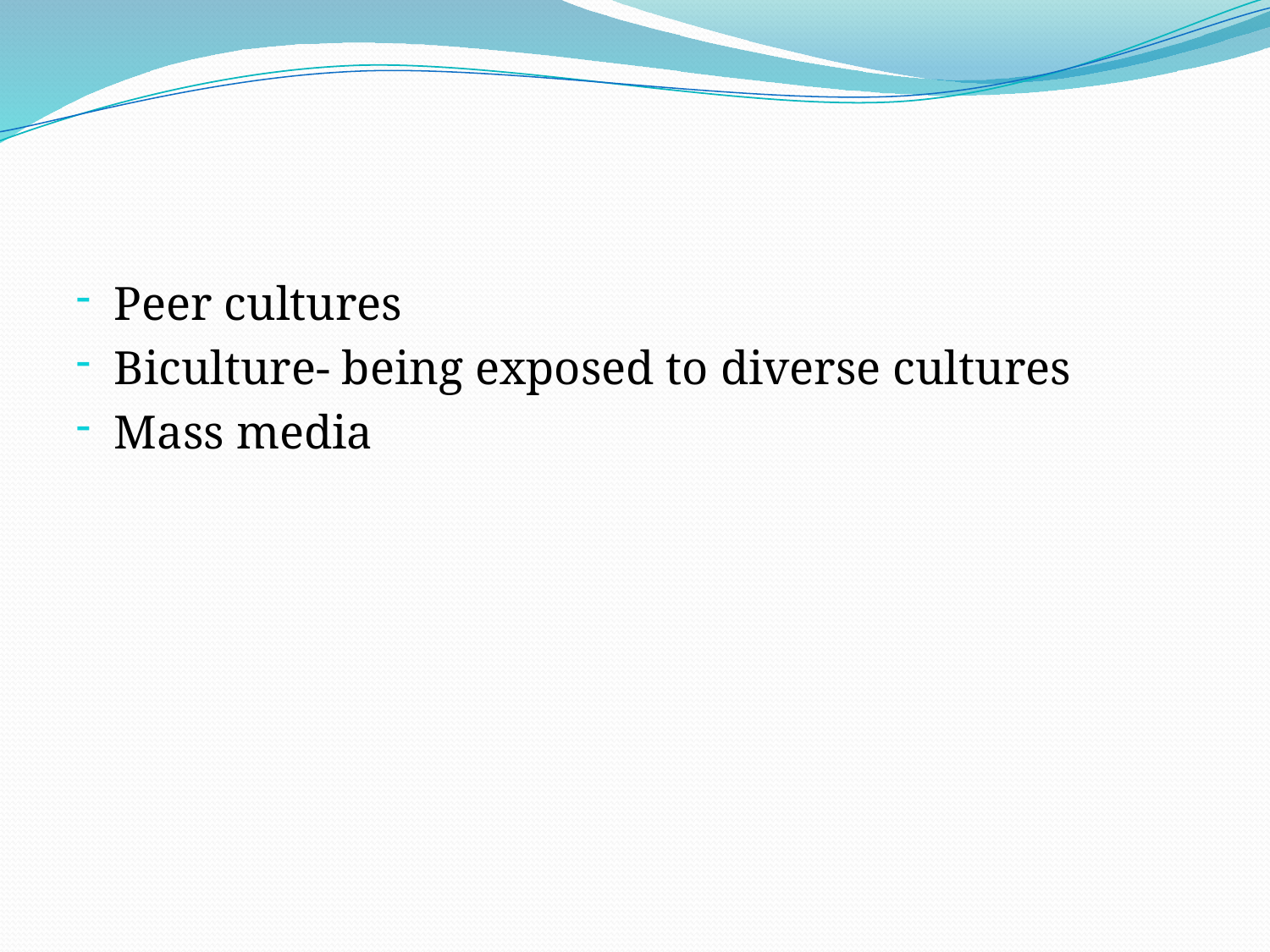

#
Peer cultures
Biculture- being exposed to diverse cultures
Mass media